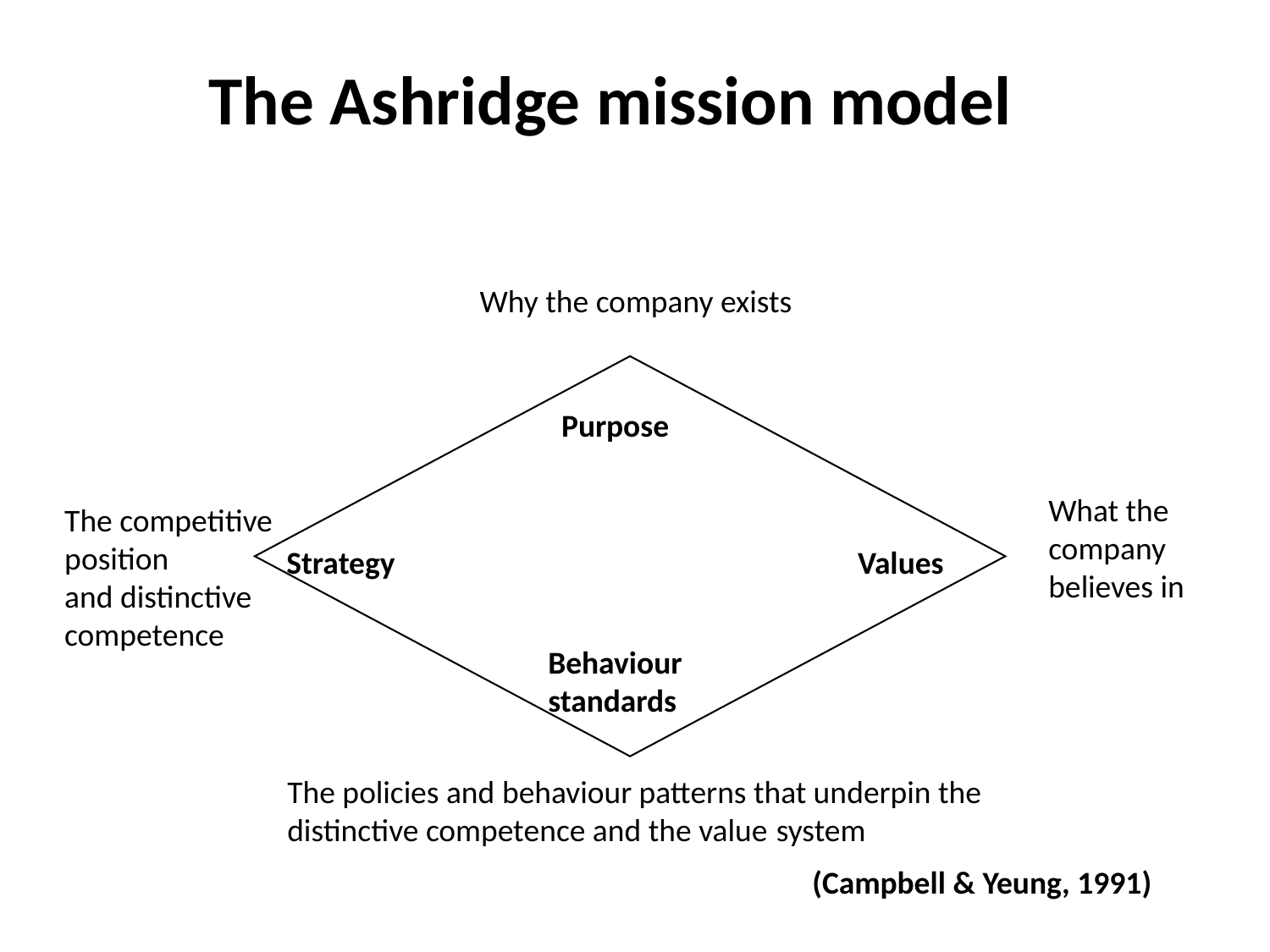

The Ashridge mission model
Why the company exists

Purpose
What the
company
believes in
The competitive
position
and distinctive
competence
Strategy
Values
Behaviour
standards
The policies and behaviour patterns that underpin the distinctive competence and the value system
(Campbell & Yeung, 1991)